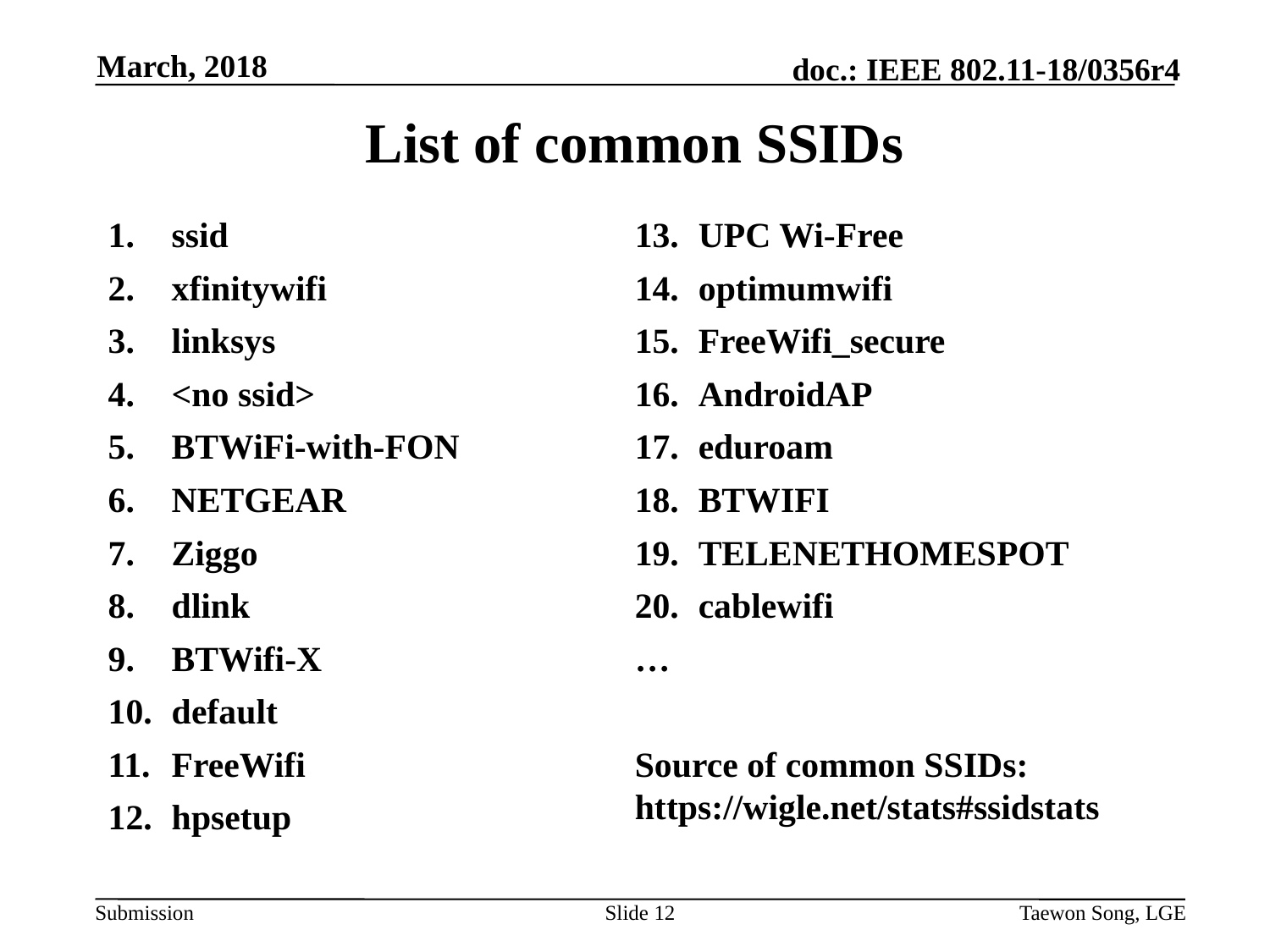

March, 2018
# List of common SSIDs
ssid
xfinitywifi
linksys
<no ssid>
BTWiFi-with-FON
NETGEAR
Ziggo
dlink
BTWifi-X
default
FreeWifi
hpsetup
UPC Wi-Free
optimumwifi
FreeWifi_secure
AndroidAP
eduroam
BTWIFI
TELENETHOMESPOT
cablewifi
…

Source of common SSIDs: https://wigle.net/stats#ssidstats
Slide 12
Taewon Song, LGE